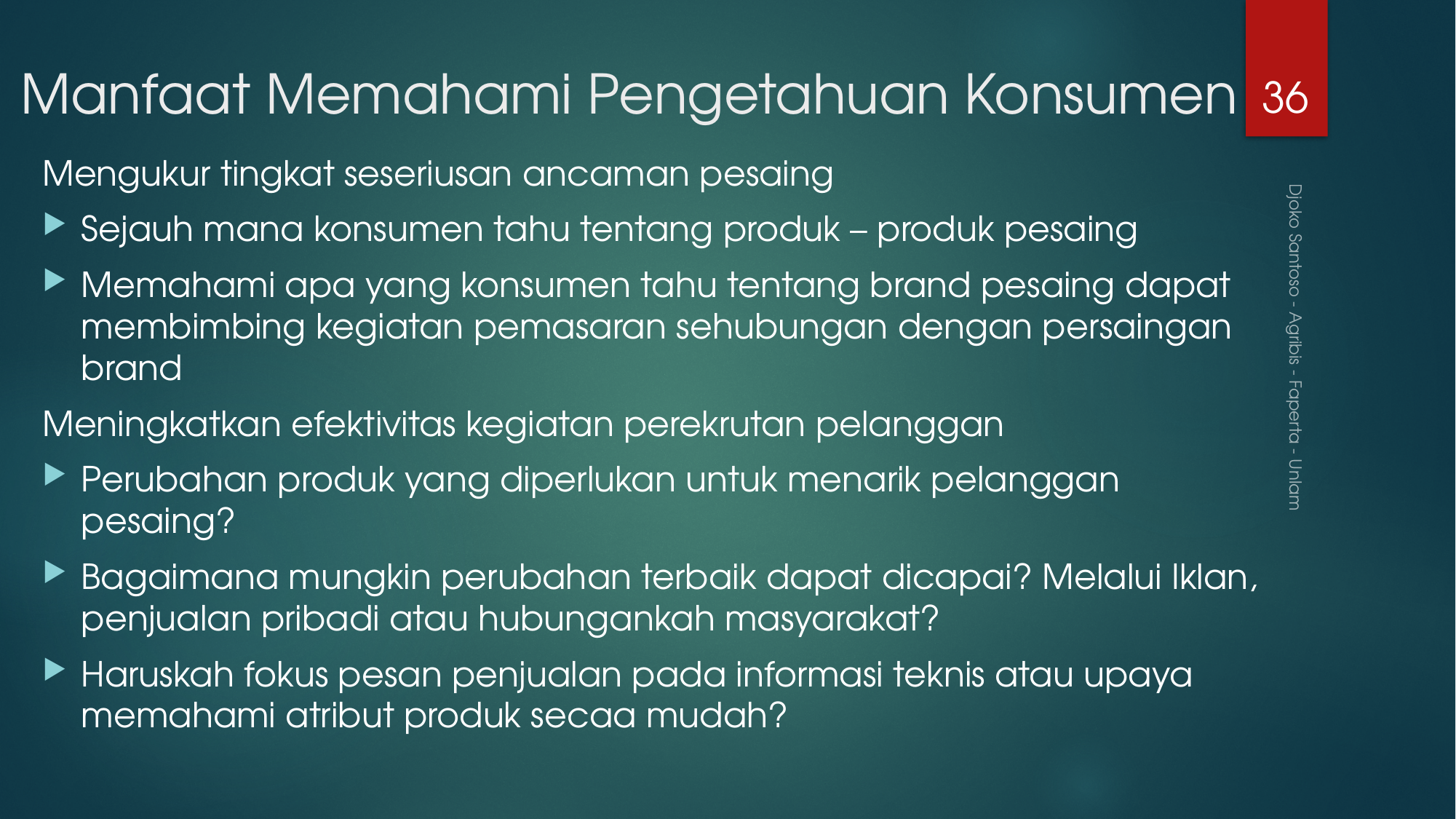

36
# Manfaat Memahami Pengetahuan Konsumen
Mengukur tingkat seseriusan ancaman pesaing
Sejauh mana konsumen tahu tentang produk – produk pesaing
Memahami apa yang konsumen tahu tentang brand pesaing dapat membimbing kegiatan pemasaran sehubungan dengan persaingan brand
Meningkatkan efektivitas kegiatan perekrutan pelanggan
Perubahan produk yang diperlukan untuk menarik pelanggan pesaing?
Bagaimana mungkin perubahan terbaik dapat dicapai? Melalui Iklan, penjualan pribadi atau hubungankah masyarakat?
Haruskah fokus pesan penjualan pada informasi teknis atau upaya memahami atribut produk secaa mudah?
Djoko Santoso - Agribis - Faperta - Unlam